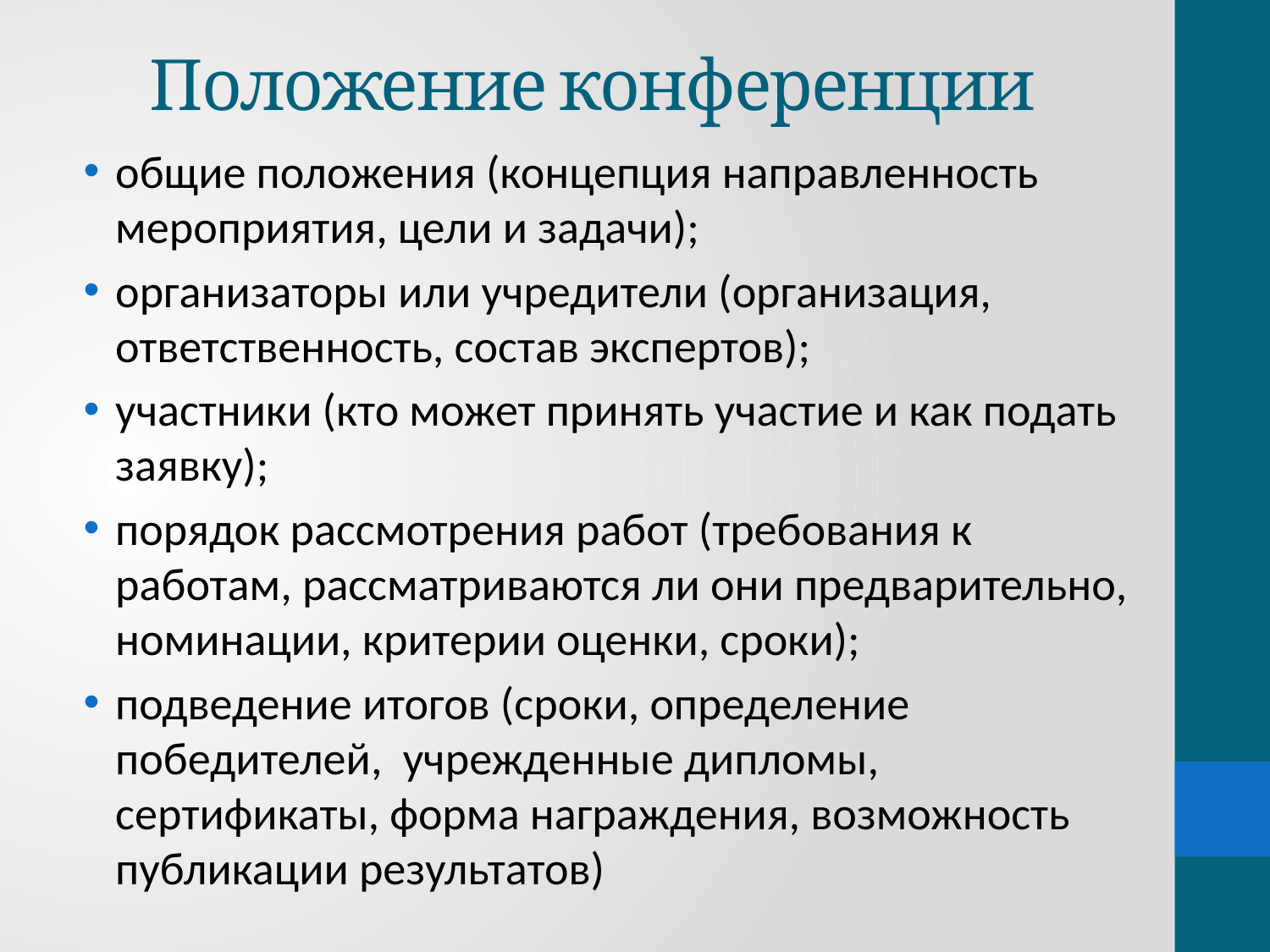

# Положение конференции
общие положения (концепция направленность мероприятия, цели и задачи);
организаторы или учредители (организация, ответственность, состав экспертов);
участники (кто может принять участие и как подать заявку);
порядок рассмотрения работ (требования к работам, рассматриваются ли они предварительно, номинации, критерии оценки, сроки);
подведение итогов (сроки, определение победителей,  учрежденные дипломы, сертификаты, форма награждения, возможность публикации результатов)